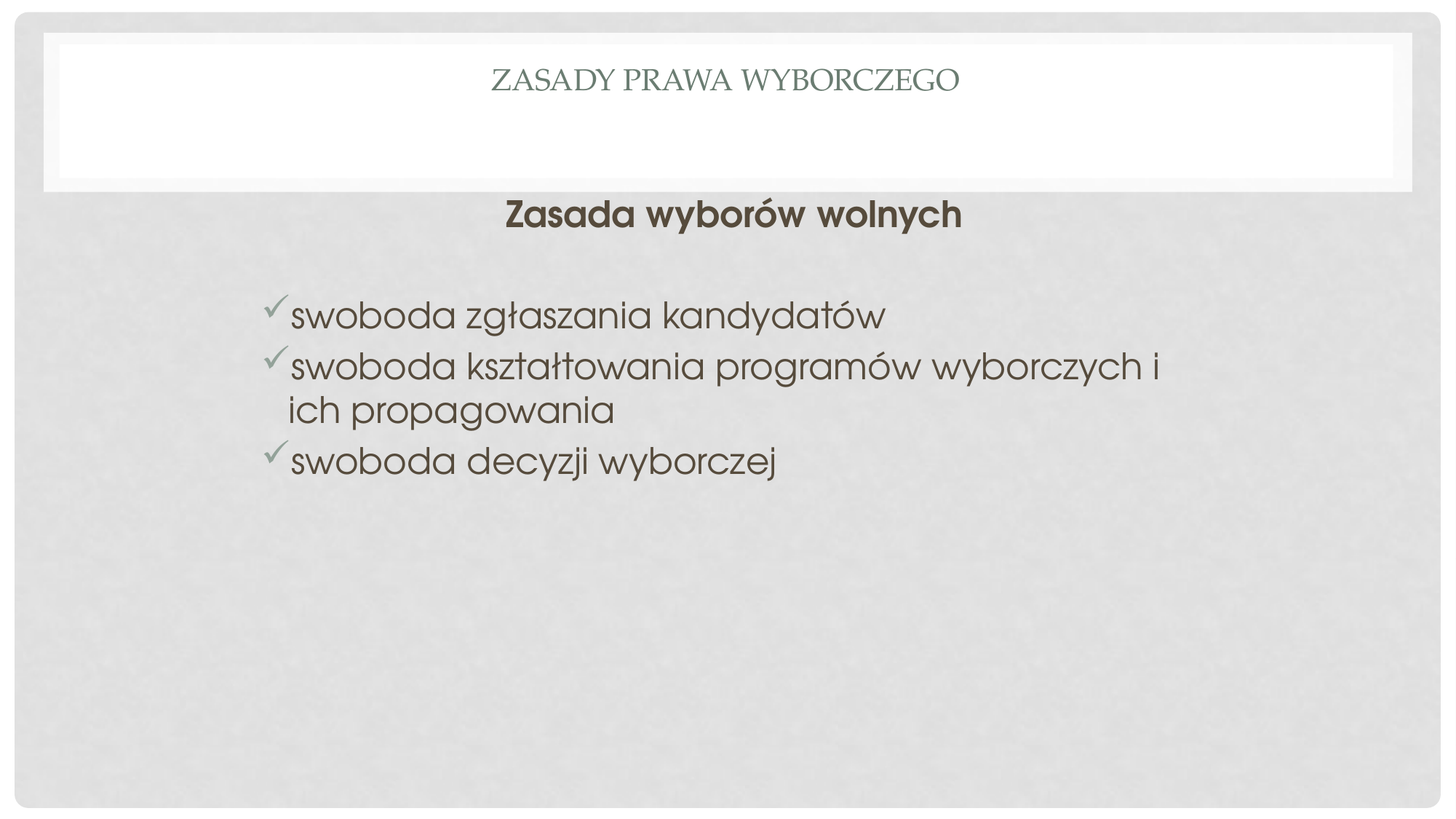

# Zasady prawa wyborczego

Zasada wyborów wolnych

swoboda zgłaszania kandydatów
swoboda kształtowania programów wyborczych i ich propagowania
swoboda decyzji wyborczej